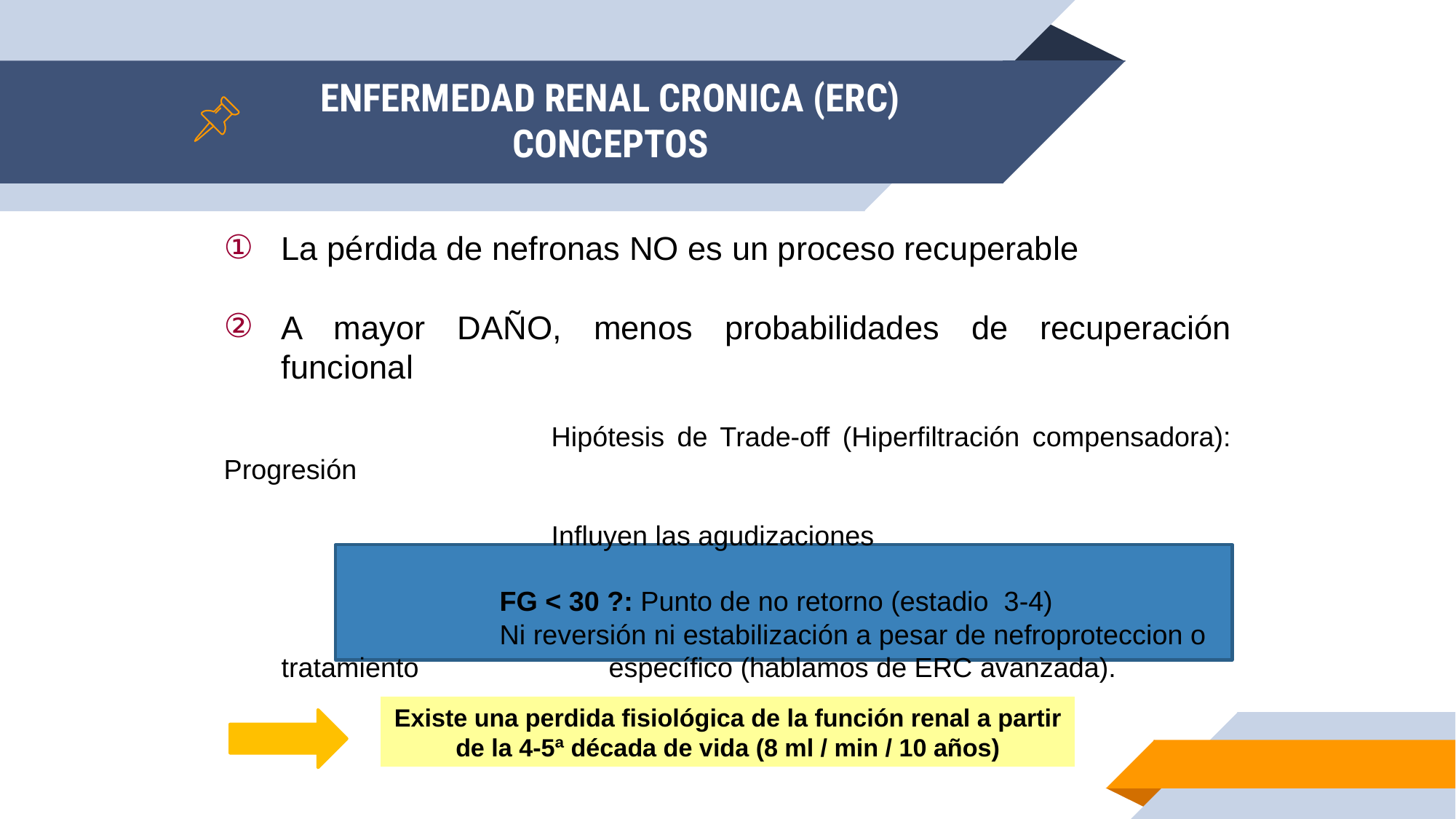

ENFERMEDAD RENAL CRONICA (ERC)
CONCEPTOS

La pérdida de nefronas NO es un proceso recuperable

A mayor DAÑO, menos probabilidades de recuperación funcional

			Hipótesis de Trade-off (Hiperfiltración compensadora): Progresión

			Influyen las agudizaciones

			FG < 30 ?: Punto de no retorno (estadio  3-4)
			Ni reversión ni estabilización a pesar de nefroproteccion o tratamiento 		específico (hablamos de ERC avanzada).

Existe una perdida fisiológica de la función renal a partir de la 4-5ª década de vida (8 ml / min / 10 años)